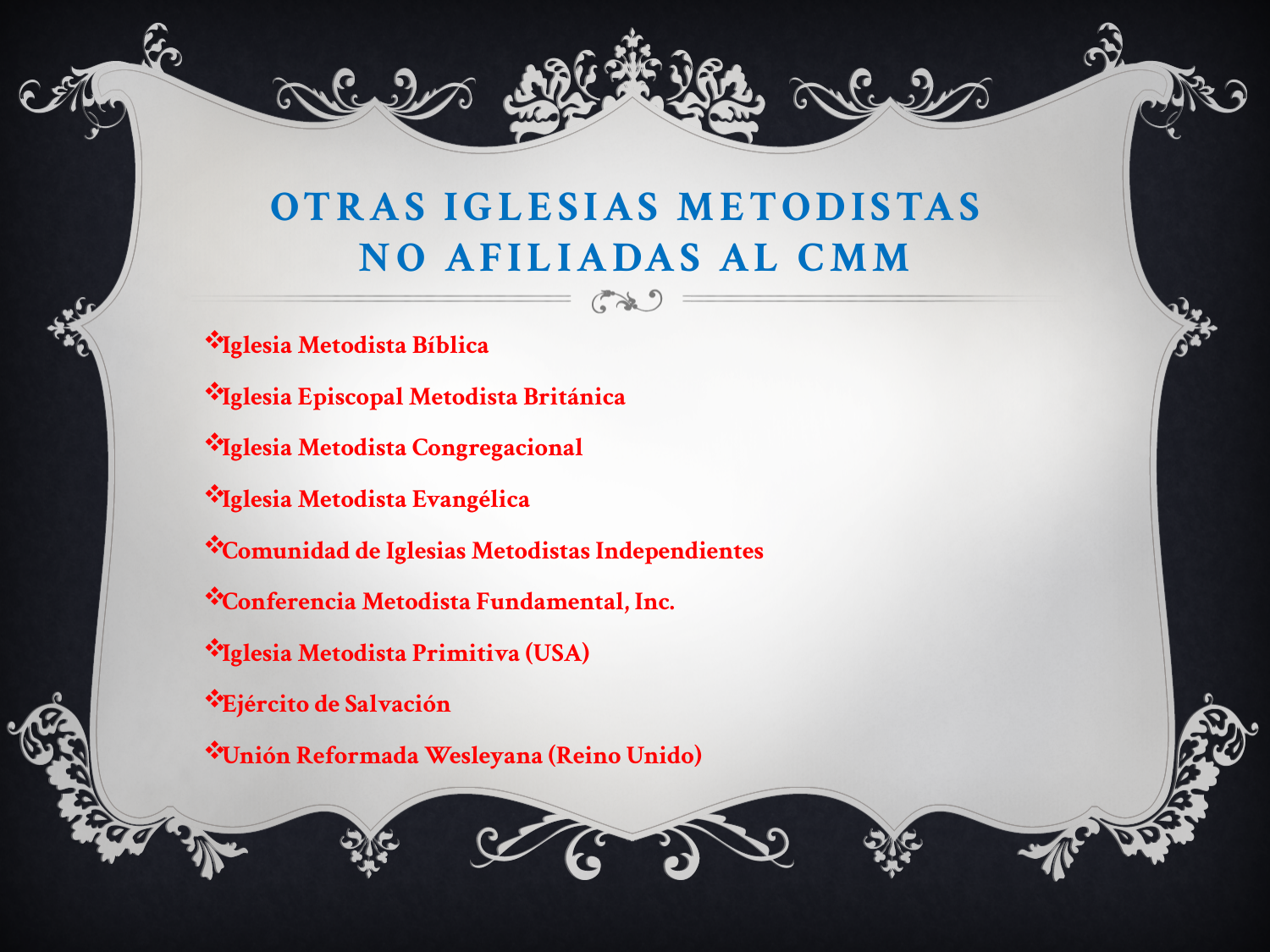

# OTRAS IGLESIAS METODISTAS NO AFILIADAS AL CMM
Iglesia Metodista Bíblica
Iglesia Episcopal Metodista Británica
Iglesia Metodista Congregacional
Iglesia Metodista Evangélica
Comunidad de Iglesias Metodistas Independientes
Conferencia Metodista Fundamental, Inc.
Iglesia Metodista Primitiva (USA)
Ejército de Salvación
Unión Reformada Wesleyana (Reino Unido)